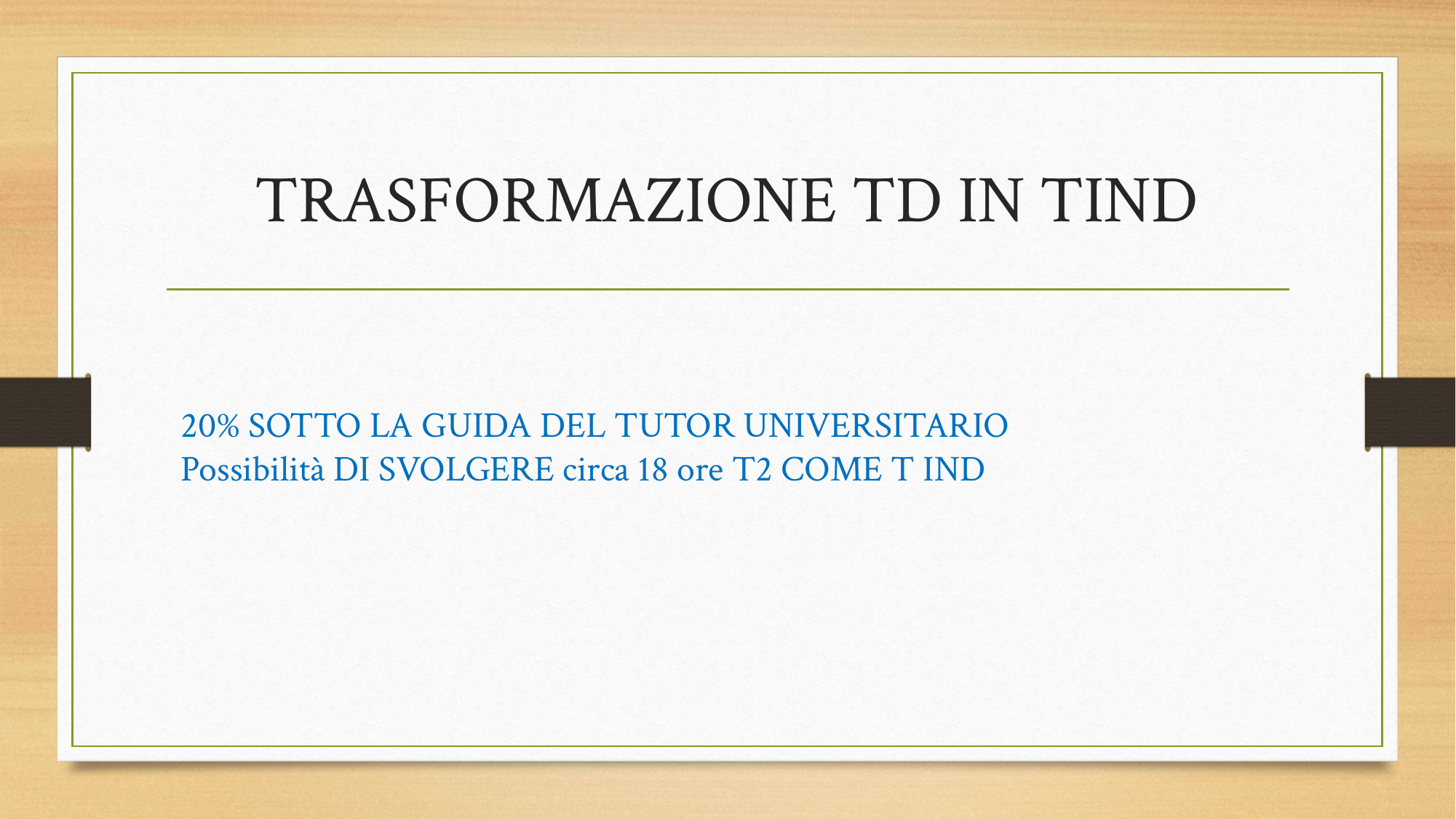

# TRASFORMAZIONE TD IN TIND
20% SOTTO LA GUIDA DEL TUTOR UNIVERSITARIO
Possibilità DI SVOLGERE circa 18 ore T2 COME T IND